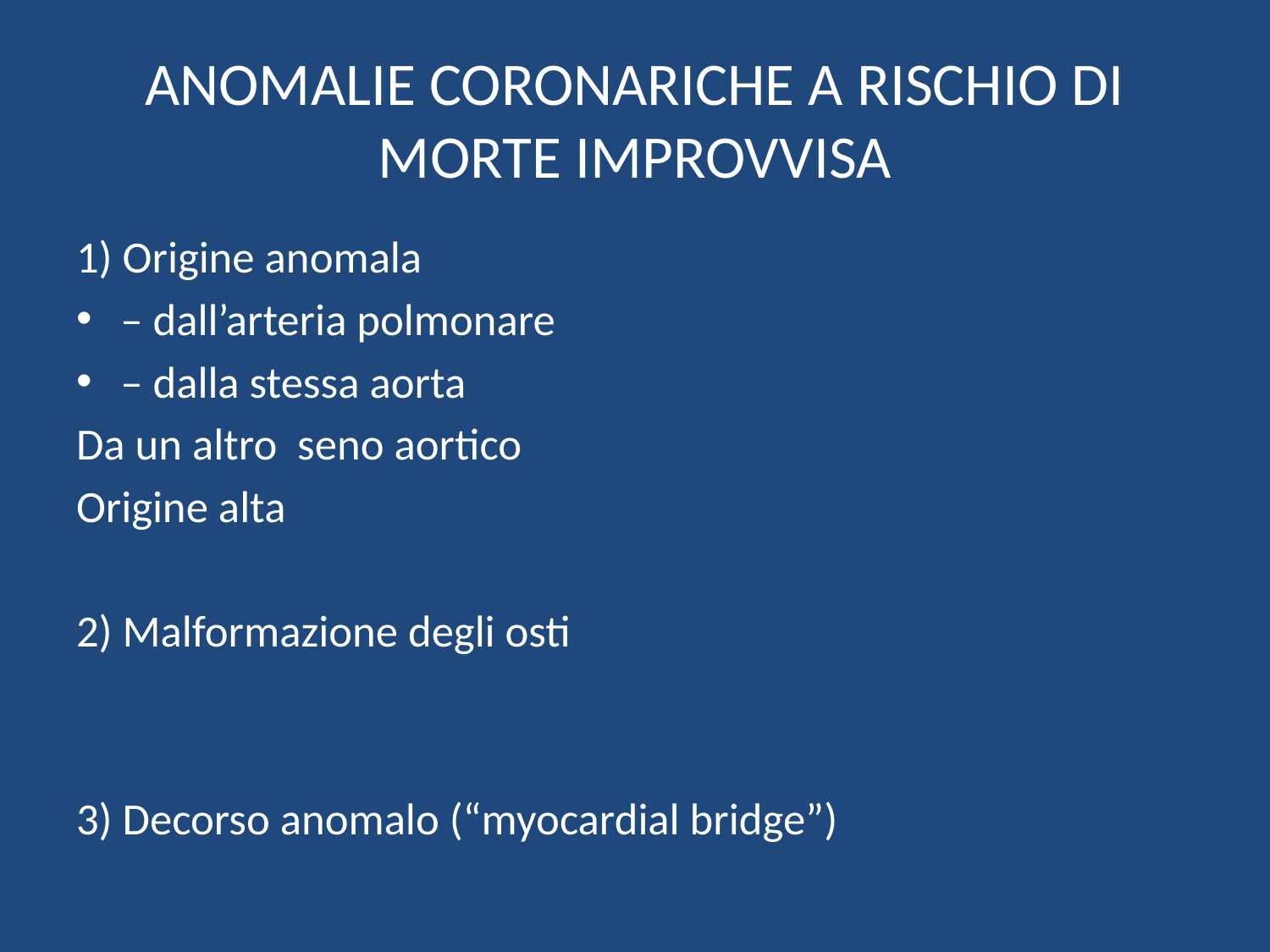

# ANOMALIE CORONARICHE A RISCHIO DI MORTE IMPROVVISA
1) Origine anomala
– dall’arteria polmonare
– dalla stessa aorta
Da un altro  seno aortico
Origine alta

2) Malformazione degli osti

3) Decorso anomalo (“myocardial bridge”)